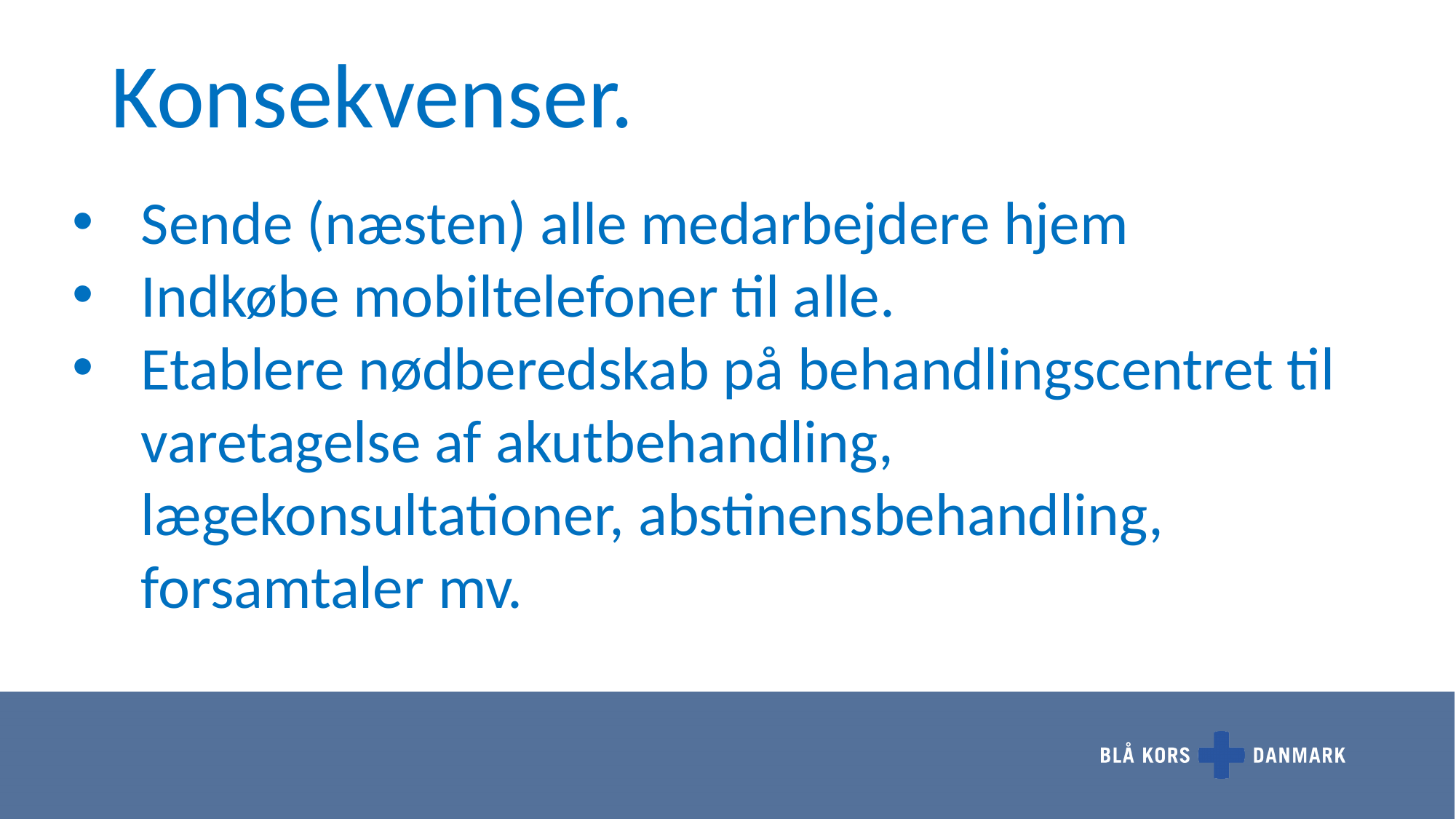

# Konsekvenser.
Sende (næsten) alle medarbejdere hjem
Indkøbe mobiltelefoner til alle.
Etablere nødberedskab på behandlingscentret til varetagelse af akutbehandling, lægekonsultationer, abstinensbehandling, forsamtaler mv.